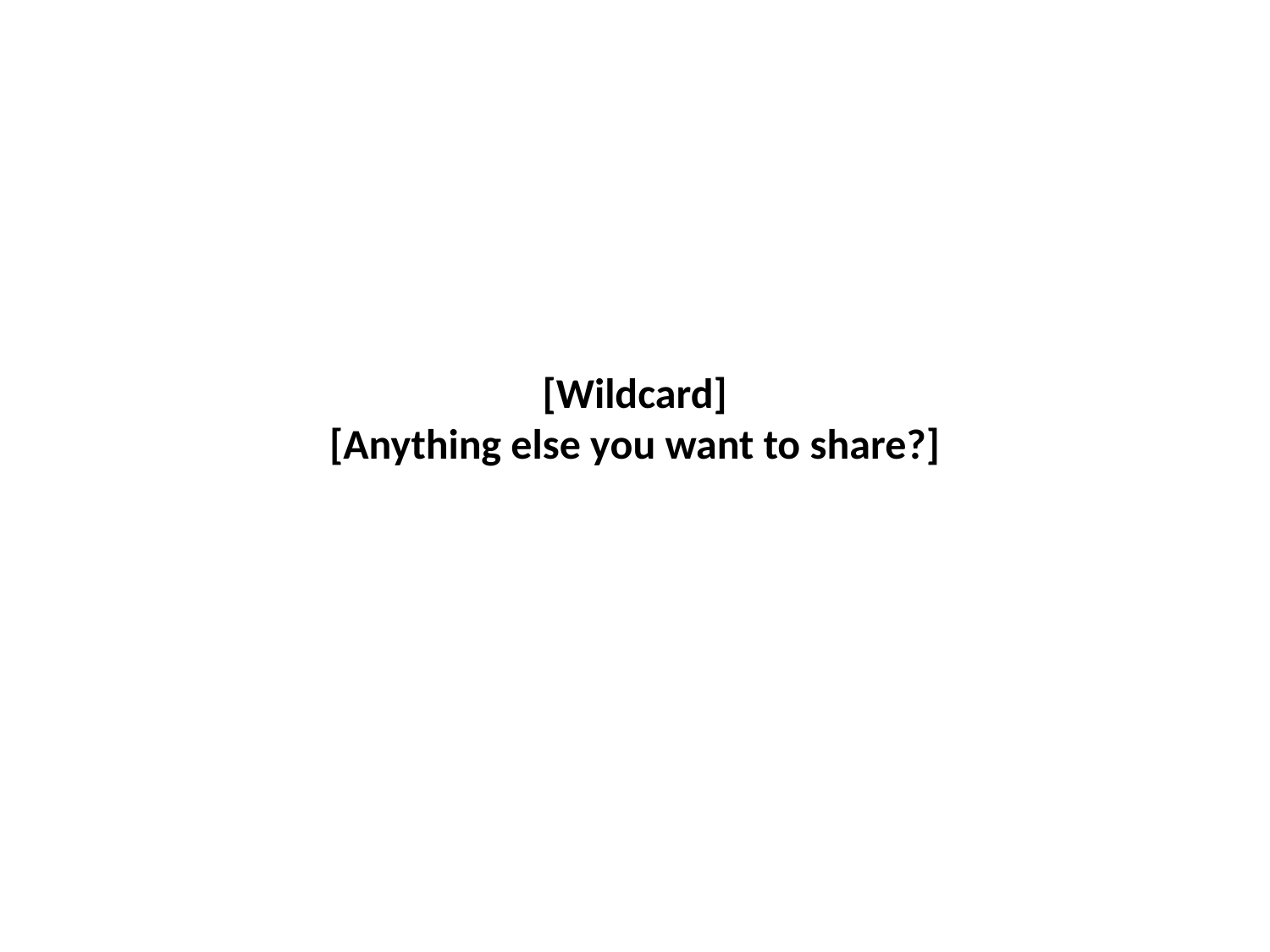

App Design                Mock-up

[Wildcard]
[Anything else you want to share?]